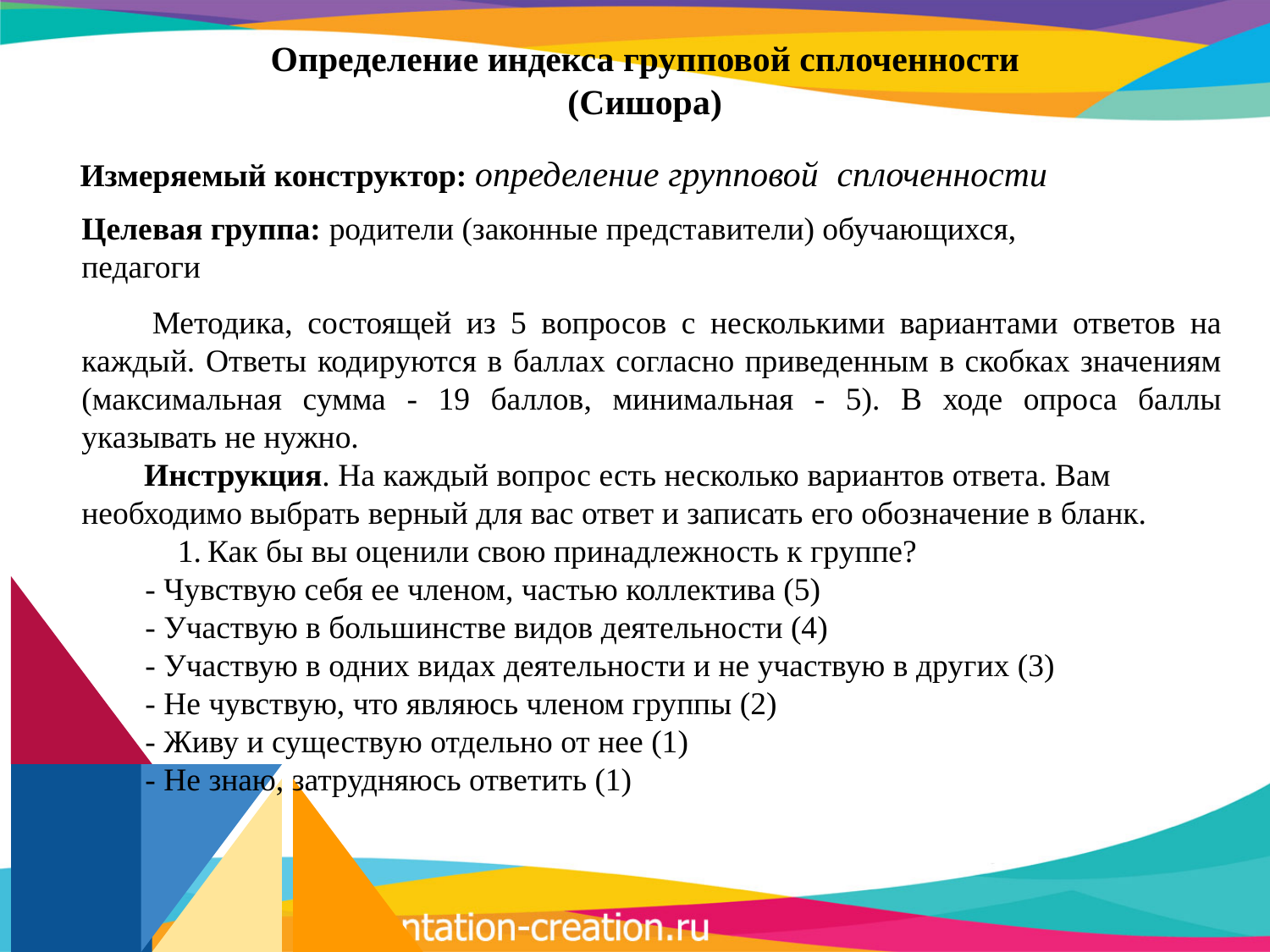

Определение индекса групповой сплоченности (Сишора)
Измеряемый конструктор: определение групповой   сплоченности

Целевая группа: родители (законные представители) обучающихся, педагоги
 Методика, состоящей из 5 вопросов с несколькими вариантами ответов на каждый. Ответы кодируются в баллах согласно приведенным в скобках значениям (максимальная сумма - 19 баллов, минимальная - 5). В ходе опроса баллы указывать не нужно.
Инструкция. Hа каждый вопрос есть несколько вариантов ответа. Вам необходимо выбрать верный для вас ответ и записать его обозначение в бланк.
Как бы вы оценили свою принадлежность к группе?
- Чувствую себя ее членом, частью коллектива (5)
- Участвую в большинстве видов деятельности (4)
- Участвую в одних видах деятельности и не участвую в других (3)
- Не чувствую, что являюсь членом группы (2)
- Живу и существую отдельно от нее (1)
- Не знаю, затрудняюсь ответить (1)